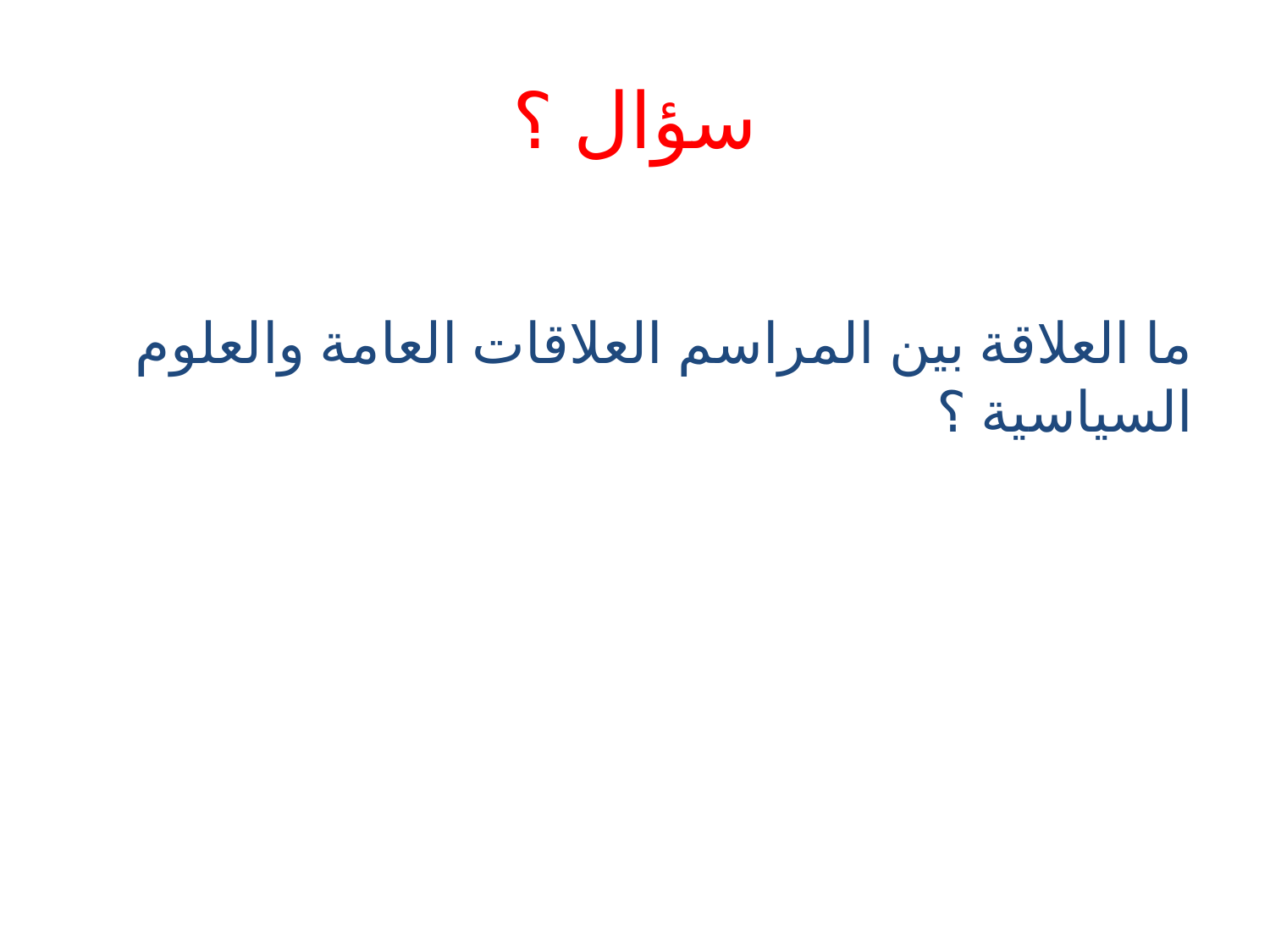

# سؤال ؟

ما العلاقة بين المراسم العلاقات العامة والعلوم السياسية ؟